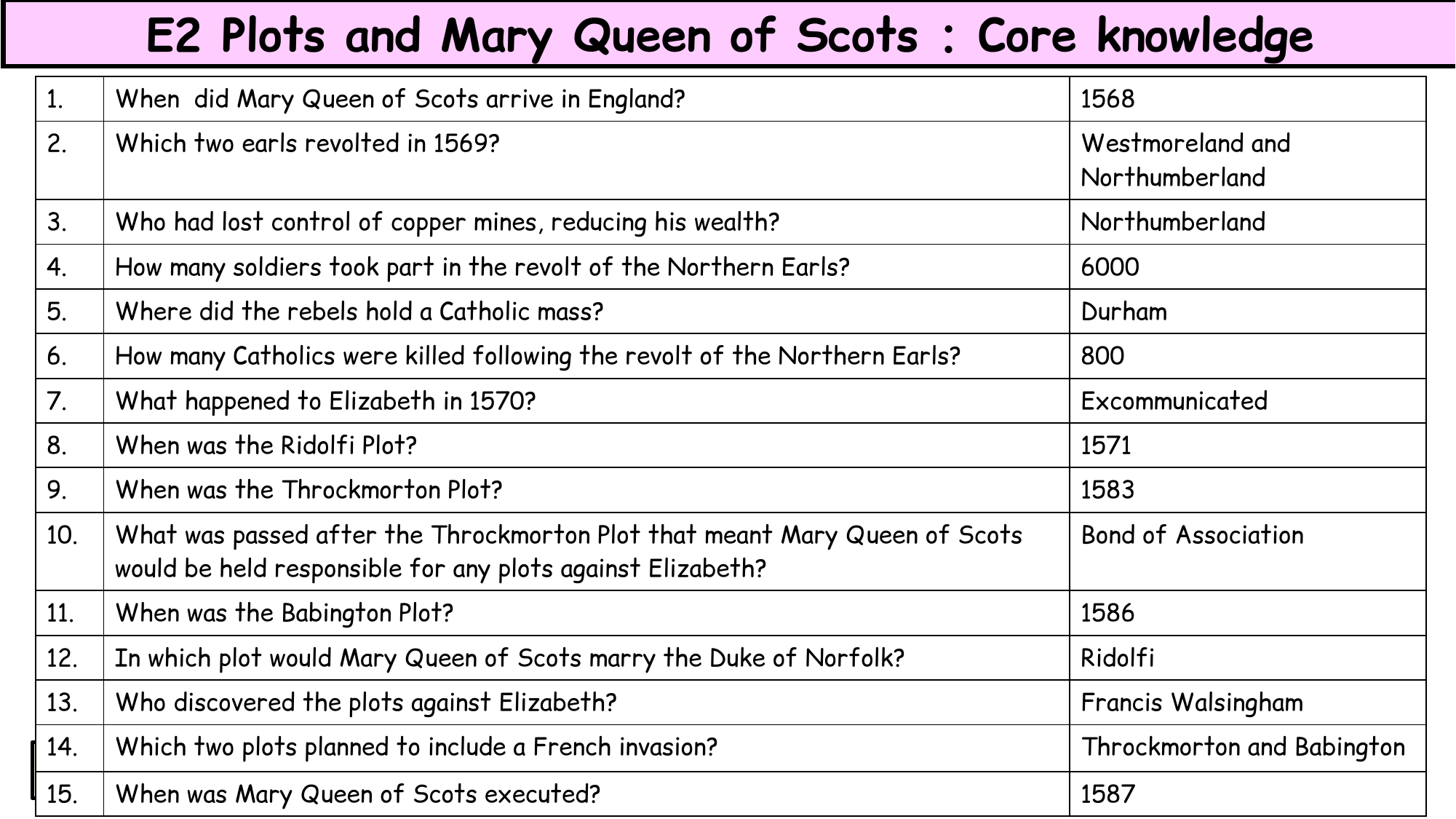

E2 Plots and Mary Queen of Scots : Core knowledge
| 1. | When did Mary Queen of Scots arrive in England? | 1568 |
| --- | --- | --- |
| 2. | Which two earls revolted in 1569? | Westmoreland and Northumberland |
| 3. | Who had lost control of copper mines, reducing his wealth? | Northumberland |
| 4. | How many soldiers took part in the revolt of the Northern Earls? | 6000 |
| 5. | Where did the rebels hold a Catholic mass? | Durham |
| 6. | How many Catholics were killed following the revolt of the Northern Earls? | 800 |
| 7. | What happened to Elizabeth in 1570? | Excommunicated |
| 8. | When was the Ridolfi Plot? | 1571 |
| 9. | When was the Throckmorton Plot? | 1583 |
| 10. | What was passed after the Throckmorton Plot that meant Mary Queen of Scots would be held responsible for any plots against Elizabeth? | Bond of Association |
| 11. | When was the Babington Plot? | 1586 |
| 12. | In which plot would Mary Queen of Scots marry the Duke of Norfolk? | Ridolfi |
| 13. | Who discovered the plots against Elizabeth? | Francis Walsingham |
| 14. | Which two plots planned to include a French invasion? | Throckmorton and Babington |
| 15. | When was Mary Queen of Scots executed? | 1587 |
Use the information sheet to revise core knowledge.